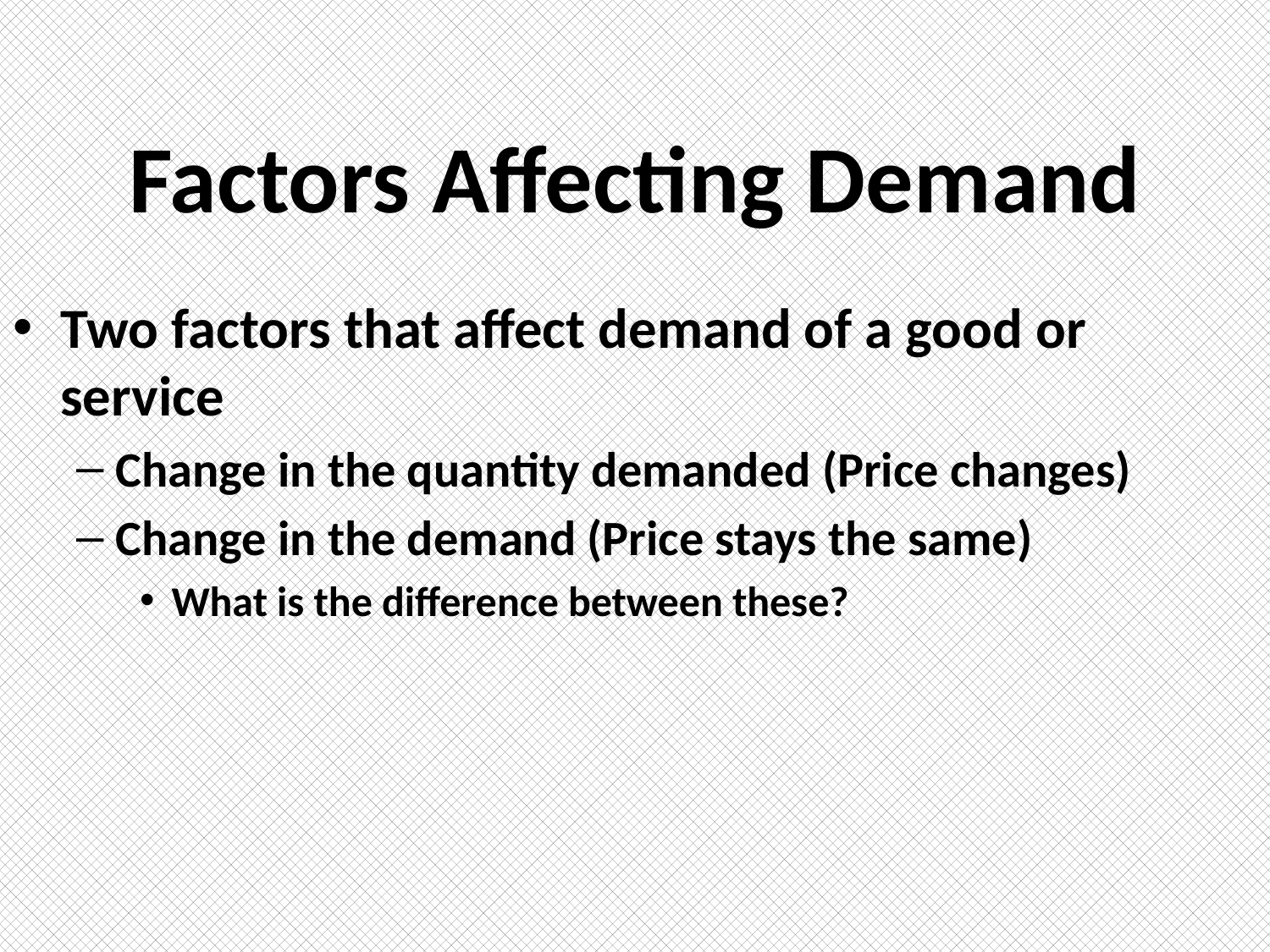

# Factors Affecting Demand
Two factors that affect demand of a good or service
Change in the quantity demanded (Price changes)
Change in the demand (Price stays the same)
What is the difference between these?